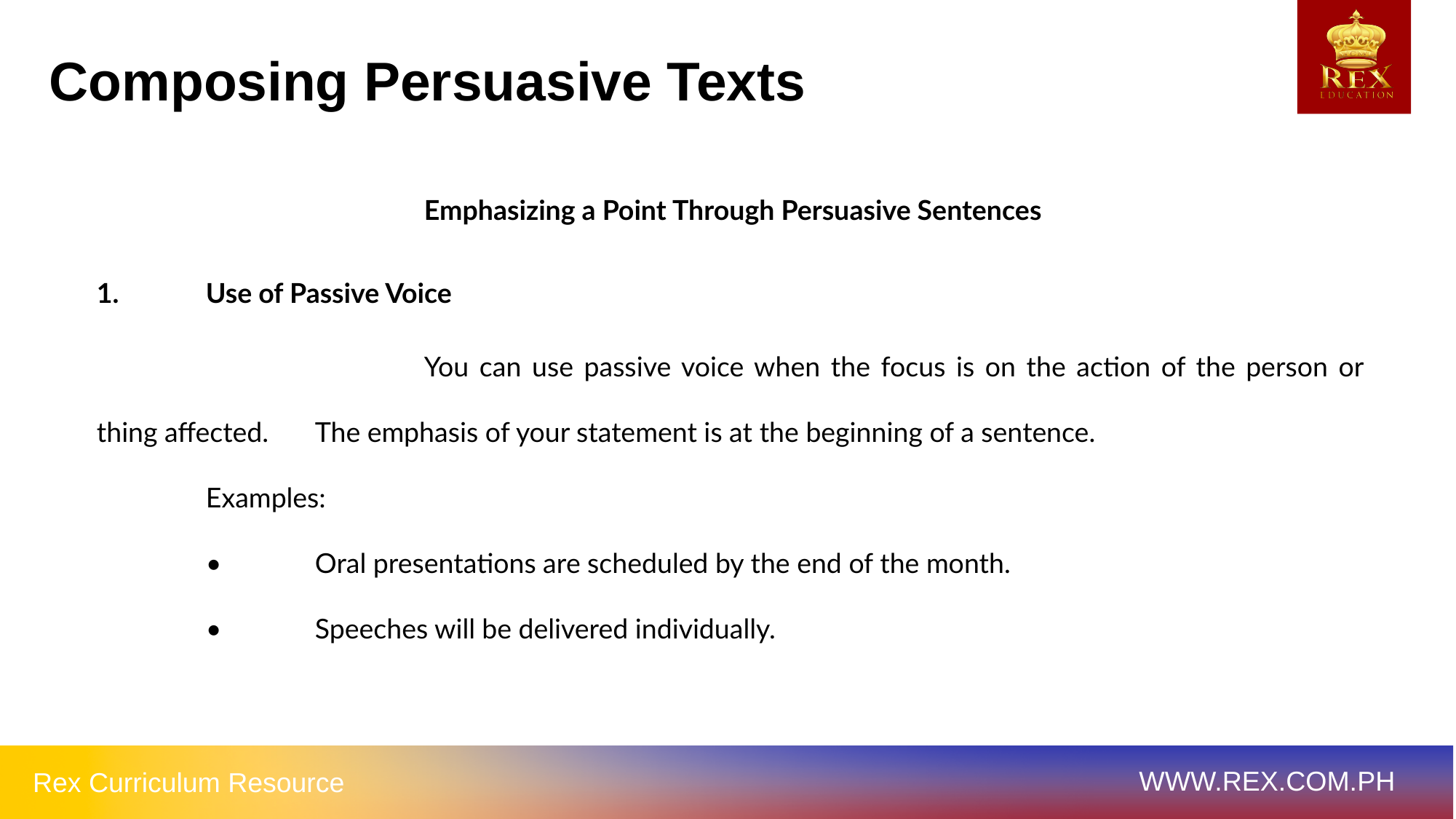

Composing Persuasive Texts
			Emphasizing a Point Through Persuasive Sentences
1. 	Use of Passive Voice
			You can use passive voice when the focus is on the action of the person or thing affected. 	The emphasis of your statement is at the beginning of a sentence.
	Examples:
	• 	Oral presentations are scheduled by the end of the month.
	• 	Speeches will be delivered individually.